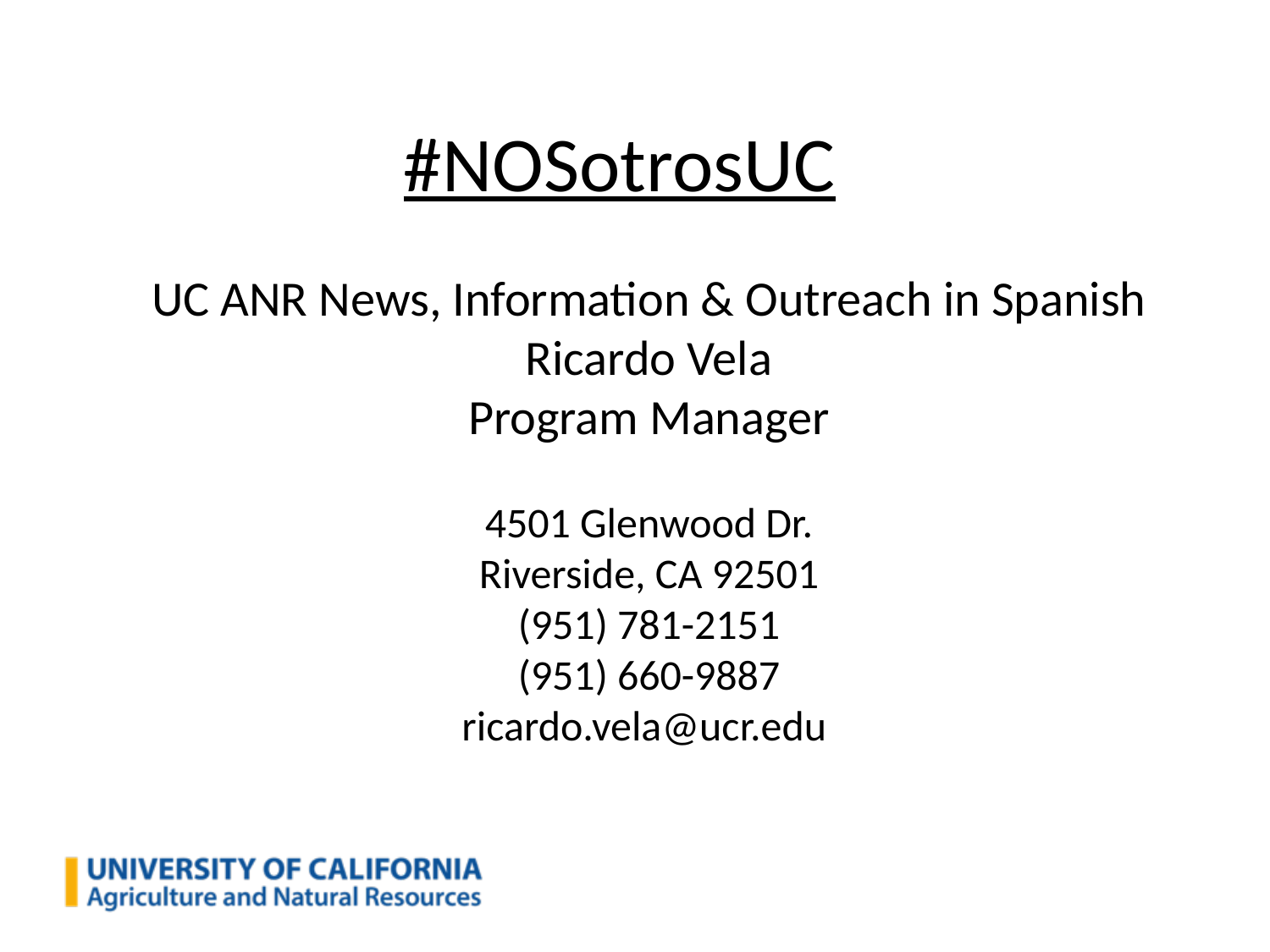

# #NOSotrosUC
UC ANR News, Information & Outreach in Spanish
Ricardo Vela
Program Manager

4501 Glenwood Dr.
Riverside, CA 92501
(951) 781-2151
(951) 660-9887
ricardo.vela@ucr.edu